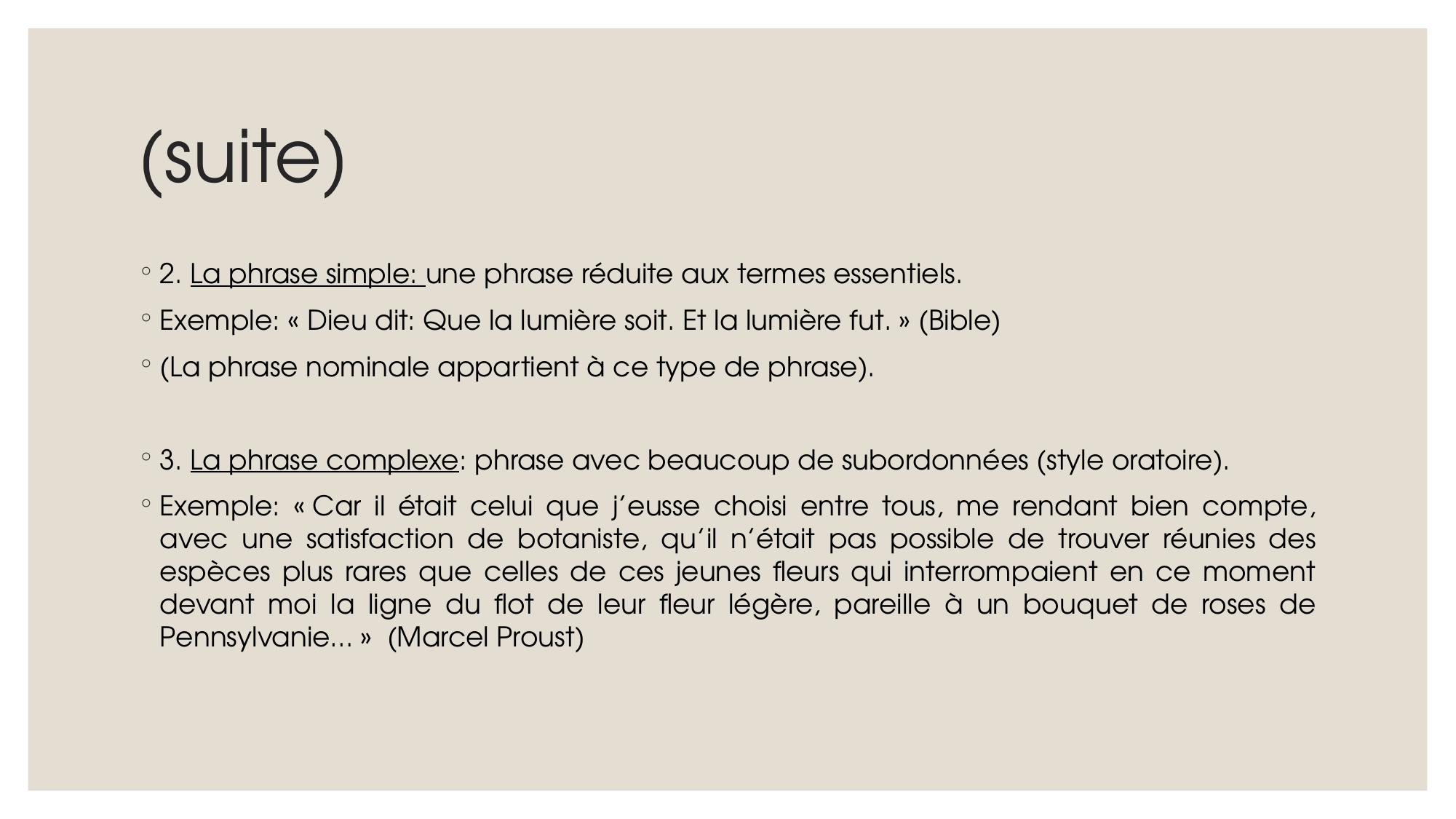

# (suite)
2. La phrase simple: une phrase réduite aux termes essentiels.
Exemple: « Dieu dit: Que la lumière soit. Et la lumière fut. » (Bible)
(La phrase nominale appartient à ce type de phrase).

3. La phrase complexe: phrase avec beaucoup de subordonnées (style oratoire).
Exemple: « Car il était celui que j’eusse choisi entre tous, me rendant bien compte, avec une satisfaction de botaniste, qu’il n’était pas possible de trouver réunies des espèces plus rares que celles de ces jeunes fleurs qui interrompaient en ce moment devant moi la ligne du flot de leur fleur légère, pareille à un bouquet de roses de Pennsylvanie… »  (Marcel Proust)